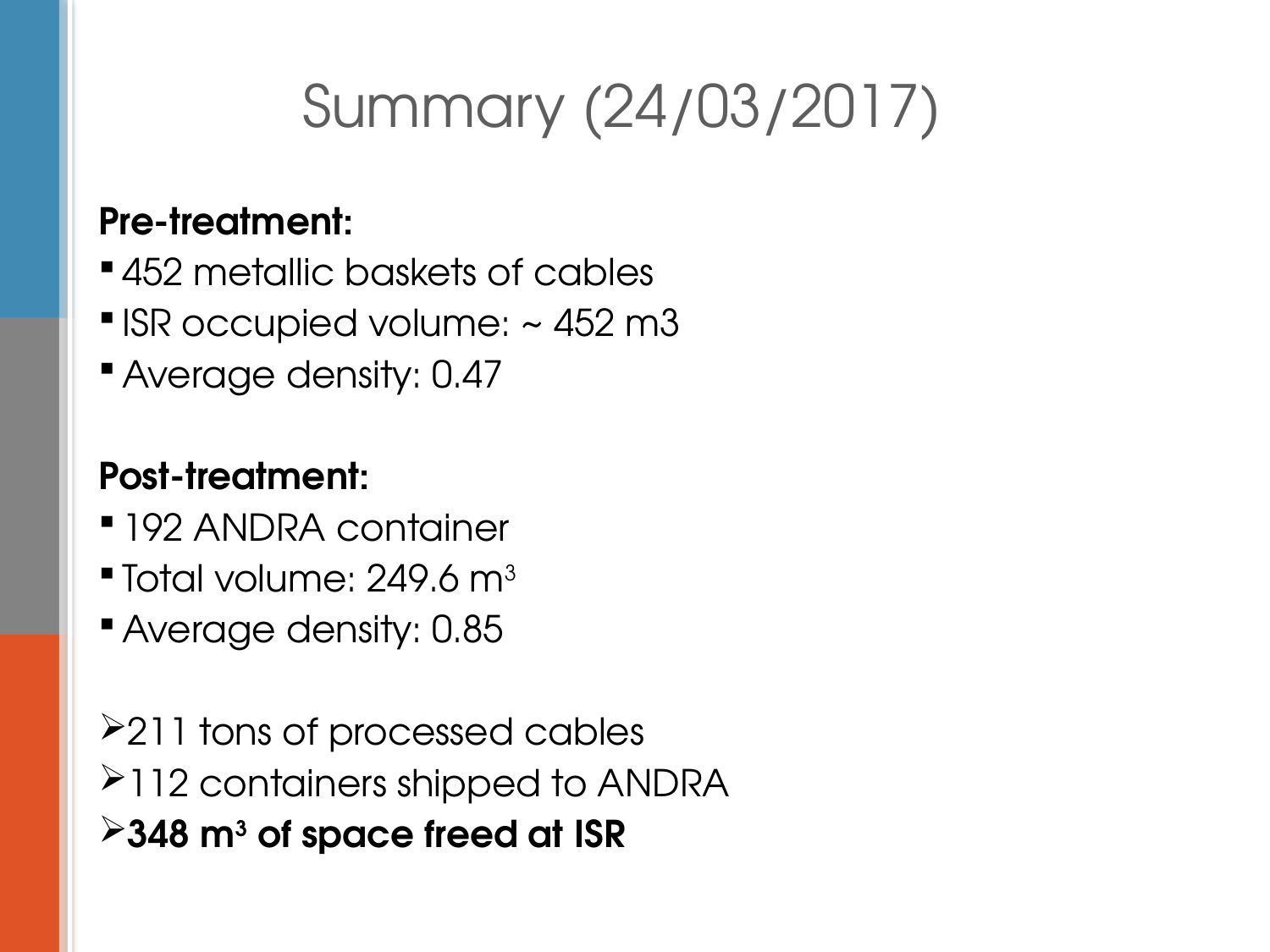

# Summary (24/03/2017)
Pre-treatment:
452 metallic baskets of cables
ISR occupied volume: ~ 452 m3
Average density: 0.47

Post-treatment:
192 ANDRA container
Total volume: 249.6 m3
Average density: 0.85

211 tons of processed cables
112 containers shipped to ANDRA
348 m3 of space freed at ISR